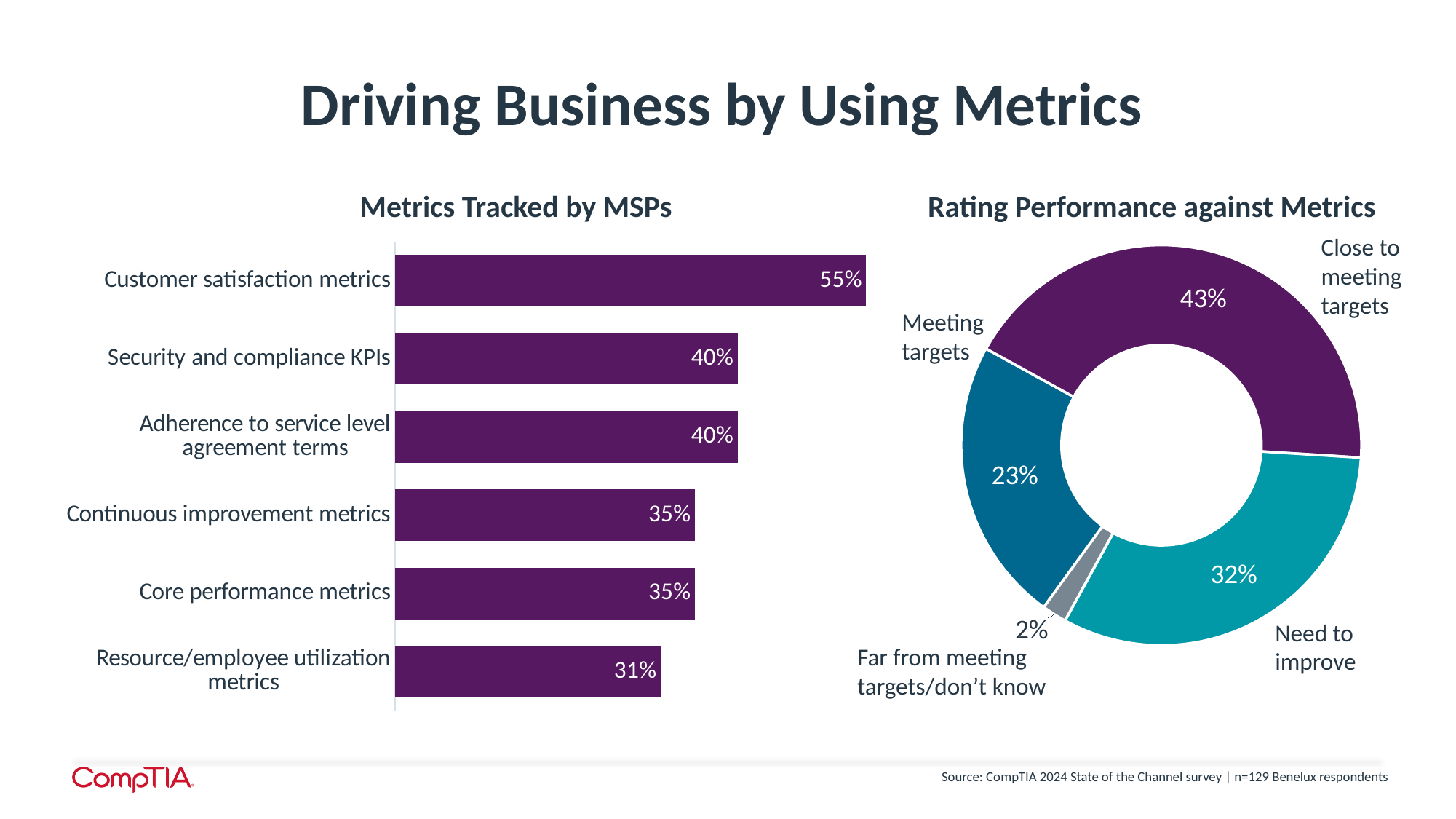

# Driving Business by Using Metrics
Metrics Tracked by MSPs
Rating Performance against Metrics
Close to meeting targets

### Chart

| Category | 2024 |
|---|---|
| Where we want it | 0.23 |
| Close to where we want it | 0.43 |
| Needs improvement | 0.32 |
| Not close/don't know | 0.02 |

### Chart

| Category | 2024 |
|---|---|
| Resource/employee utilization metrics | 0.31 |
| Core performance metrics | 0.35 |
| Continuous improvement metrics | 0.35 |
| Adherence to service level agreement terms | 0.4 |
| Security and compliance KPIs | 0.4 |
| Customer satisfaction metrics | 0.55 |
Meeting targets
Need to improve
Far from meeting targets/don’t know
Source: CompTIA 2024 State of the Channel survey | n=129 Benelux respondents